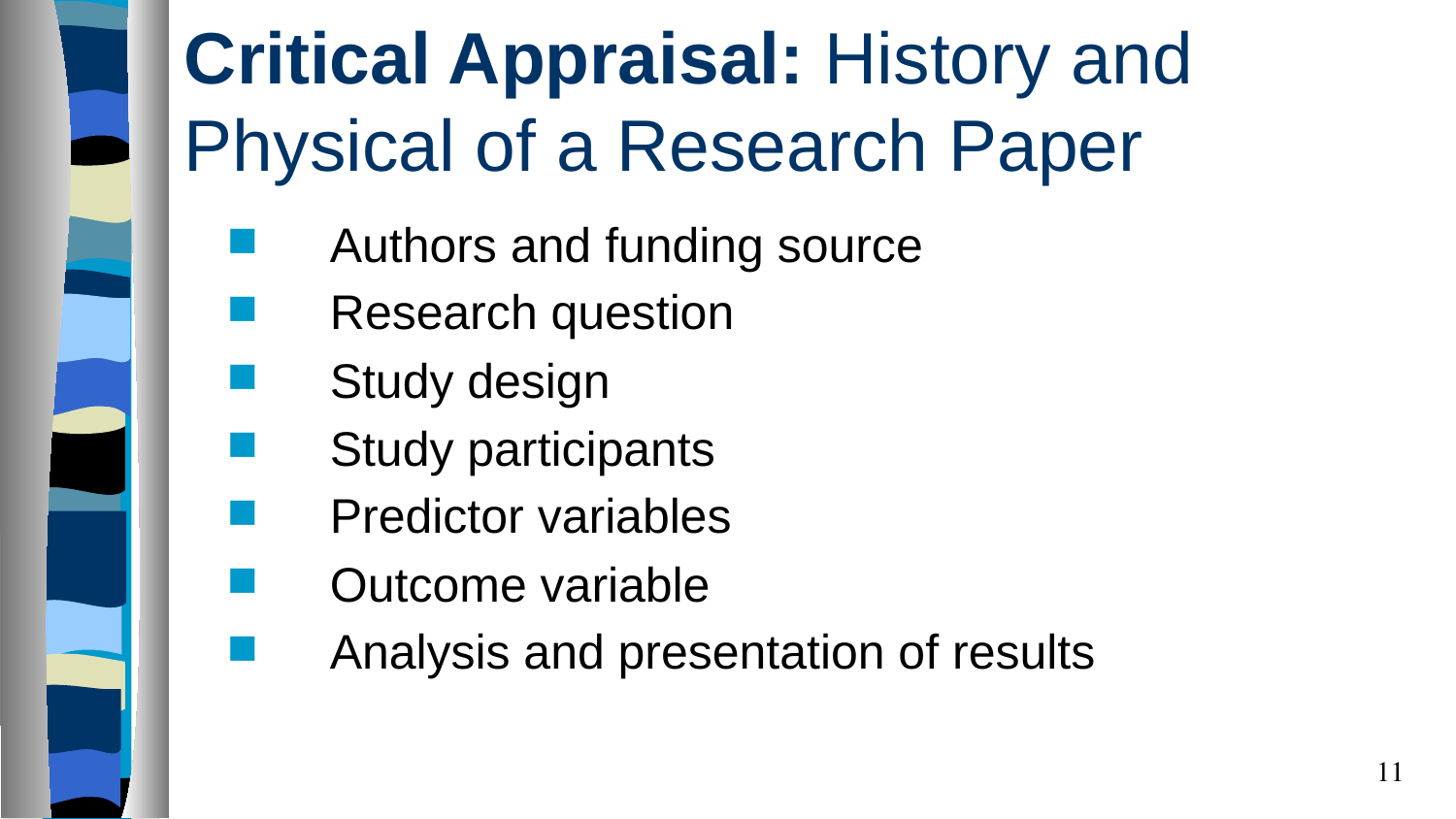

# Critical Appraisal: History and Physical of a Research Paper
Authors and funding source
Research question
Study design
Study participants
Predictor variables
Outcome variable
Analysis and presentation of results
11